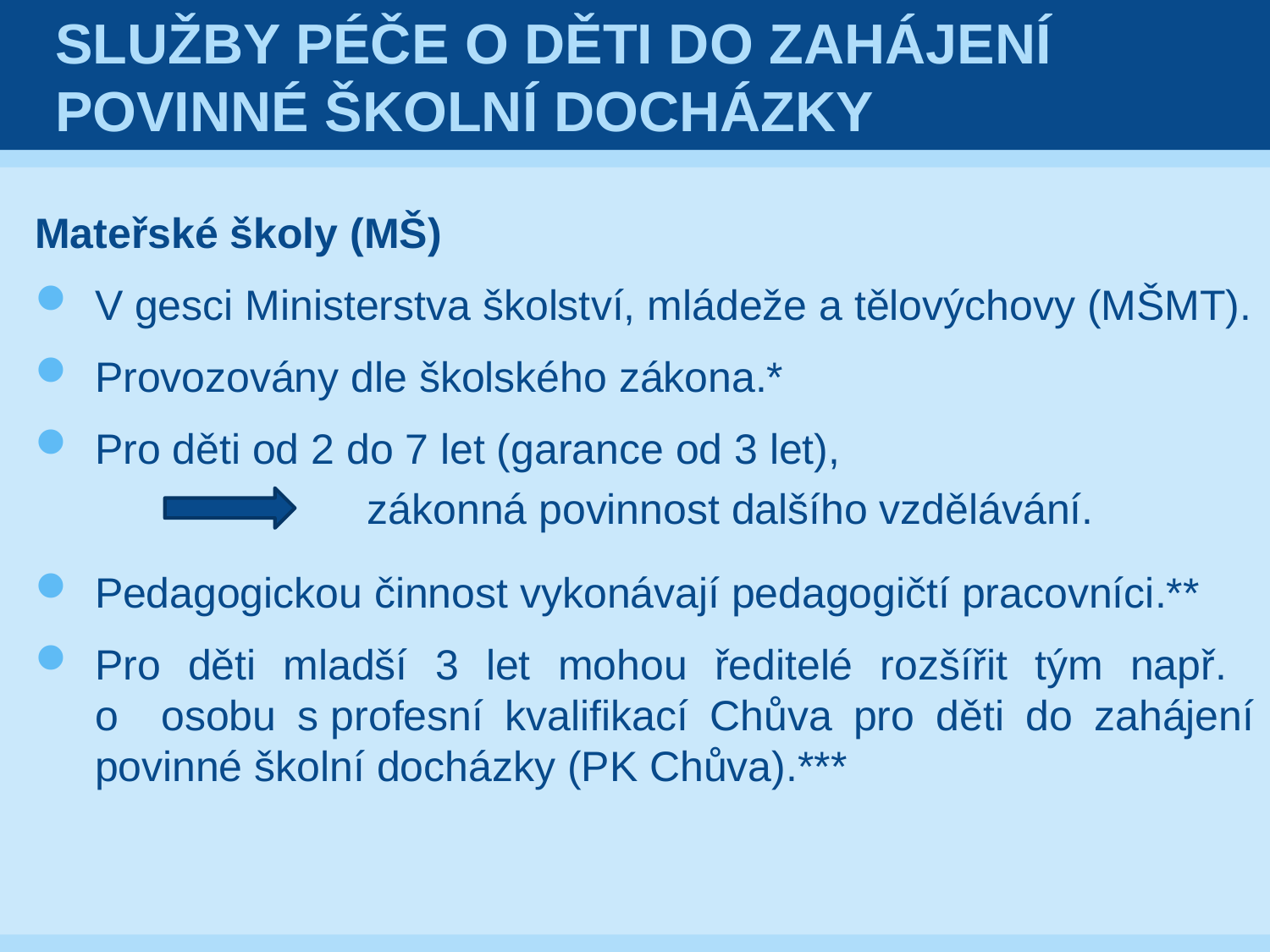

# Služby péče o děti do zahájení povinné školní docházky
Mateřské školy (MŠ)
V gesci Ministerstva školství, mládeže a tělovýchovy (MŠMT).
Provozovány dle školského zákona.*
Pro děti od 2 do 7 let (garance od 3 let),

Pedagogickou činnost vykonávají pedagogičtí pracovníci.**
Pro děti mladší 3 let mohou ředitelé rozšířit tým např.
o  osobu s profesní kvalifikací Chůva pro děti do zahájení povinné školní docházky (PK Chůva).***

zákonná povinnost dalšího vzdělávání.